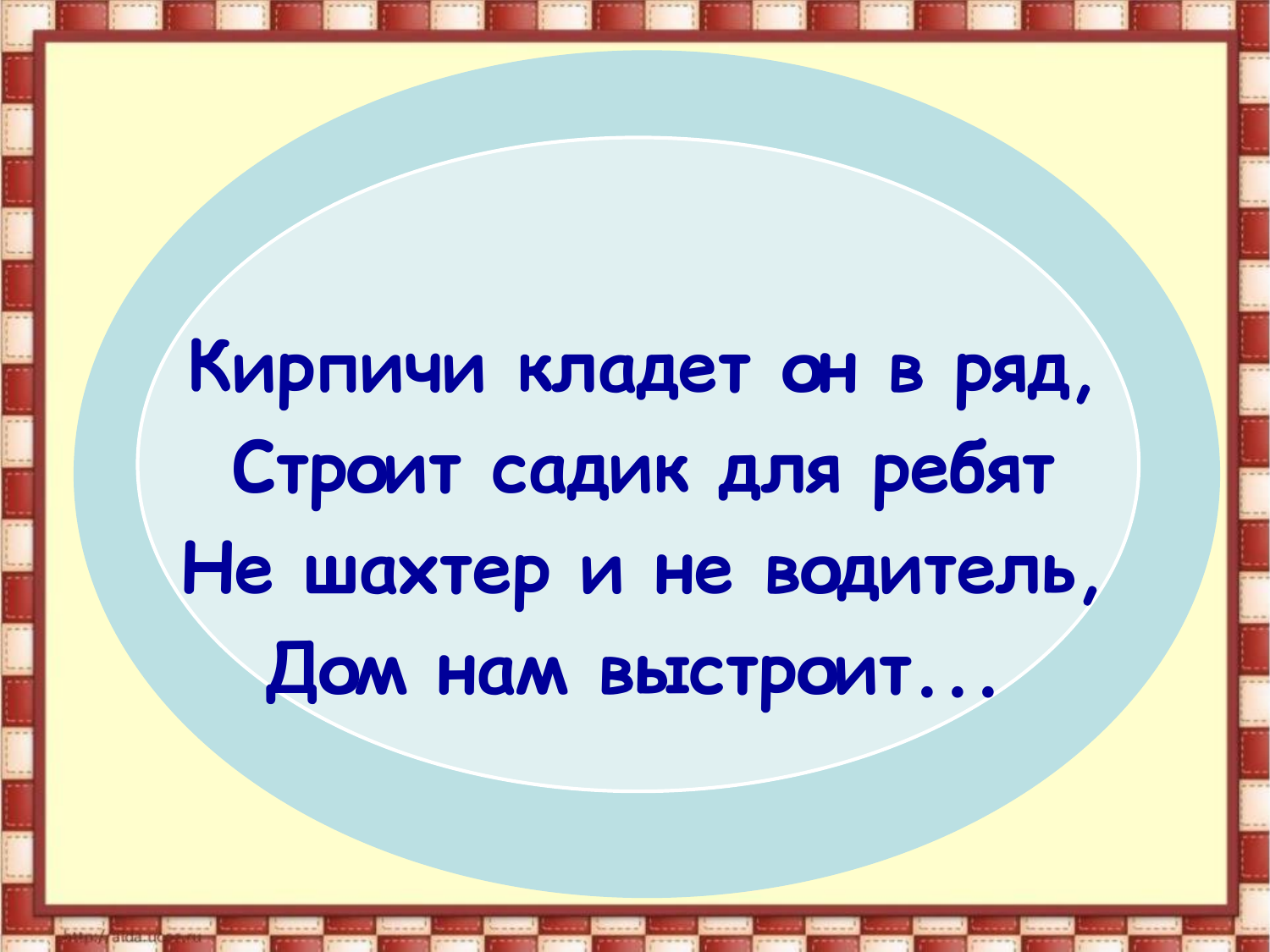

Кирпичи кладет он в ряд,
Строит садик для ребят
Не шахтер и не водитель,
Дом нам выстроит...